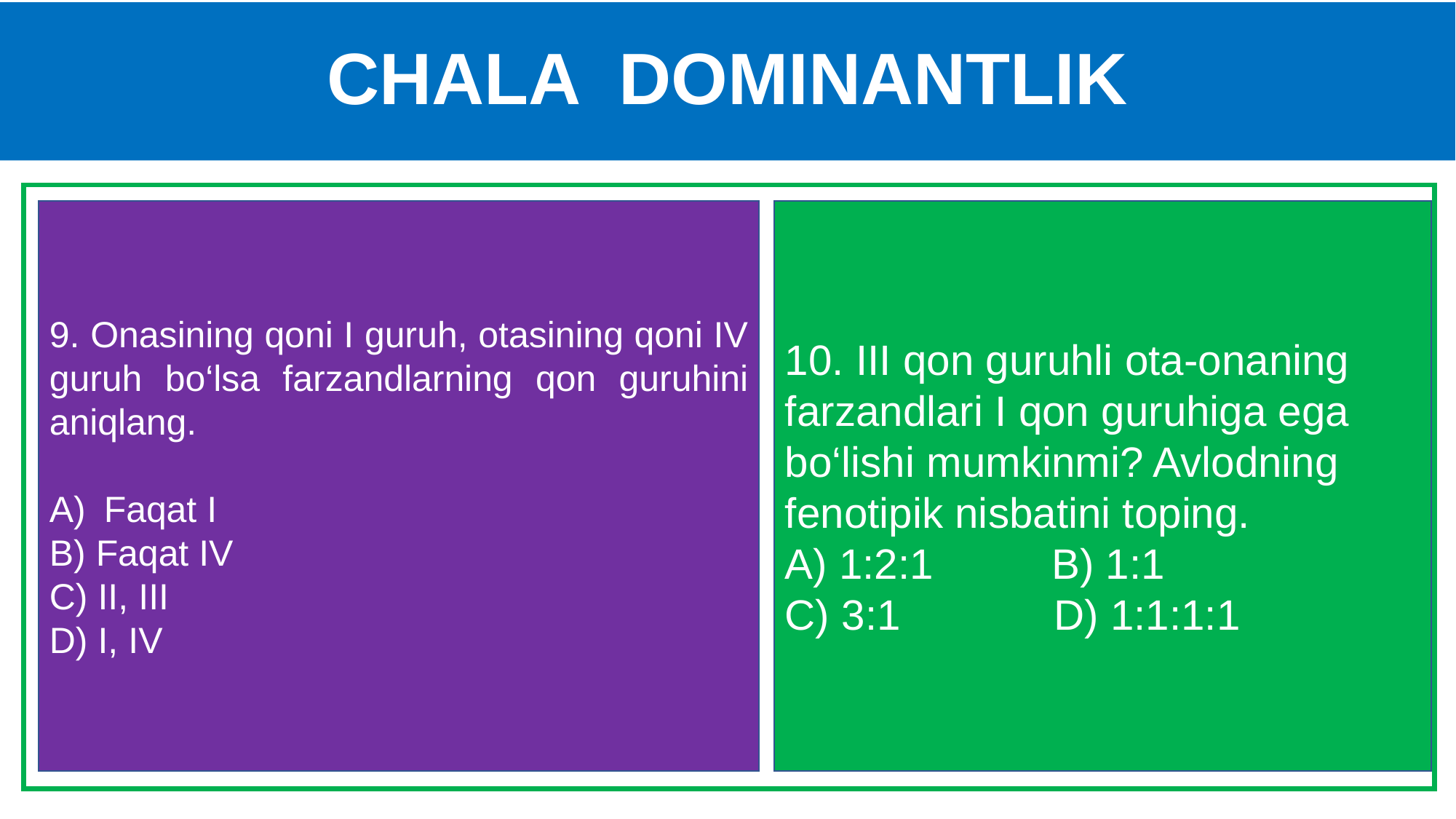

# CHALA  DOMINANTLIK

9. Onasining qoni I guruh, otasining qoni IV guruh bo‘lsa farzandlarning qon guruhini aniqlang.

Faqat I
B) Faqat IV
C) II, III
D) I, IV
10. III qon guruhli ota-onaning farzandlari I qon guruhiga ega bo‘lishi mumkinmi? Avlodning fenotipik nisbatini toping.
A) 1:2:1          B) 1:1
C) 3:1             D) 1:1:1:1